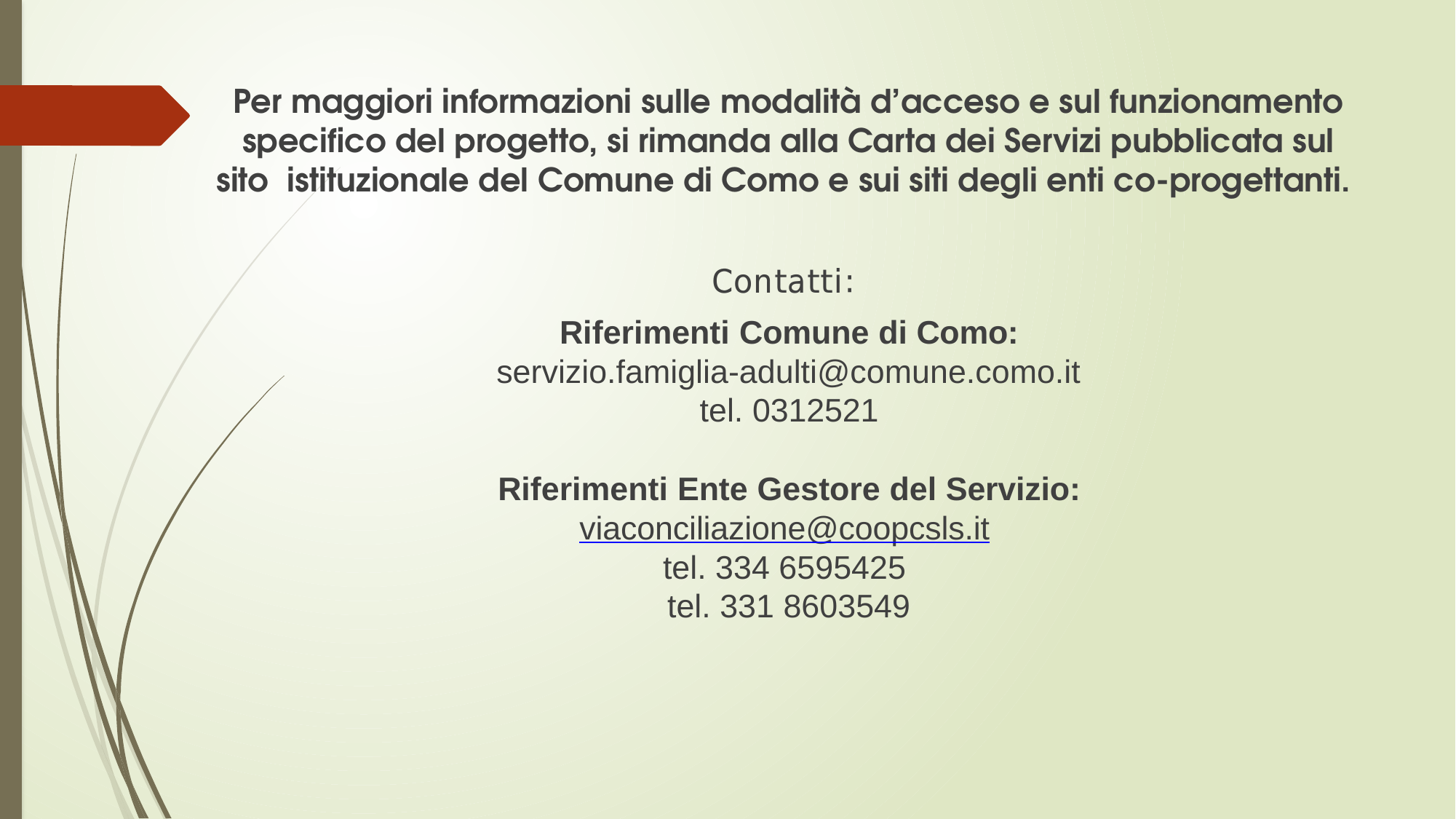

Per maggiori informazioni sulle modalità d’acceso e sul funzionamento specifico del progetto, si rimanda alla Carta dei Servizi pubblicata sul sito  istituzionale del Comune di Como e sui siti degli enti co-progettanti.

Contatti:
Riferimenti Comune di Como:
servizio.famiglia-adulti@comune.como.it
tel. 0312521
 
Riferimenti Ente Gestore del Servizio:
viaconciliazione@coopcsls.it
tel. 334 6595425
tel. 331 8603549